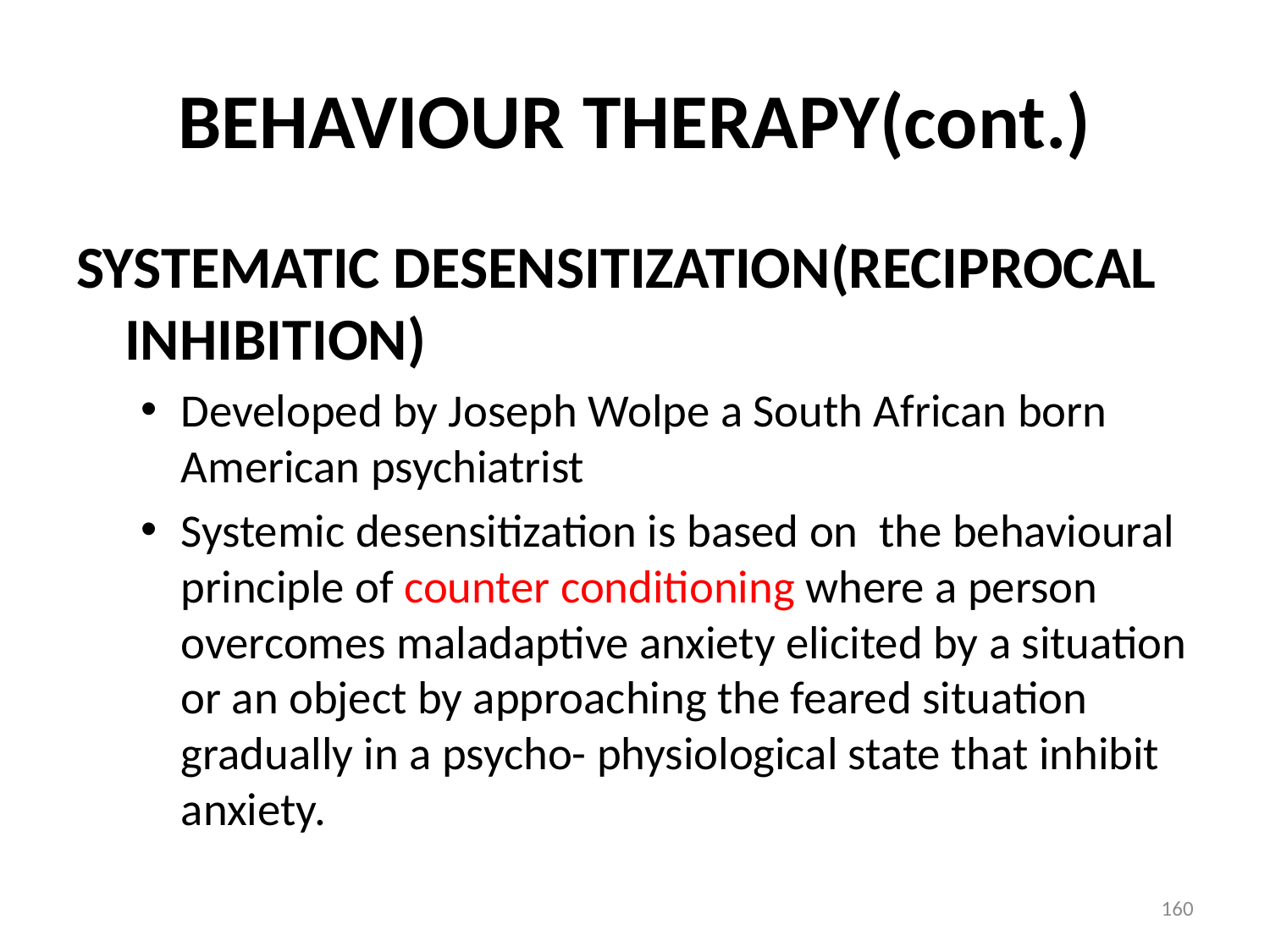

# BEHAVIOUR THERAPY(cont.)
SYSTEMATIC DESENSITIZATION(RECIPROCAL INHIBITION)
Developed by Joseph Wolpe a South African born American psychiatrist
Systemic desensitization is based on  the behavioural principle of counter conditioning where a person overcomes maladaptive anxiety elicited by a situation or an object by approaching the feared situation gradually in a psycho- physiological state that inhibit anxiety.

160